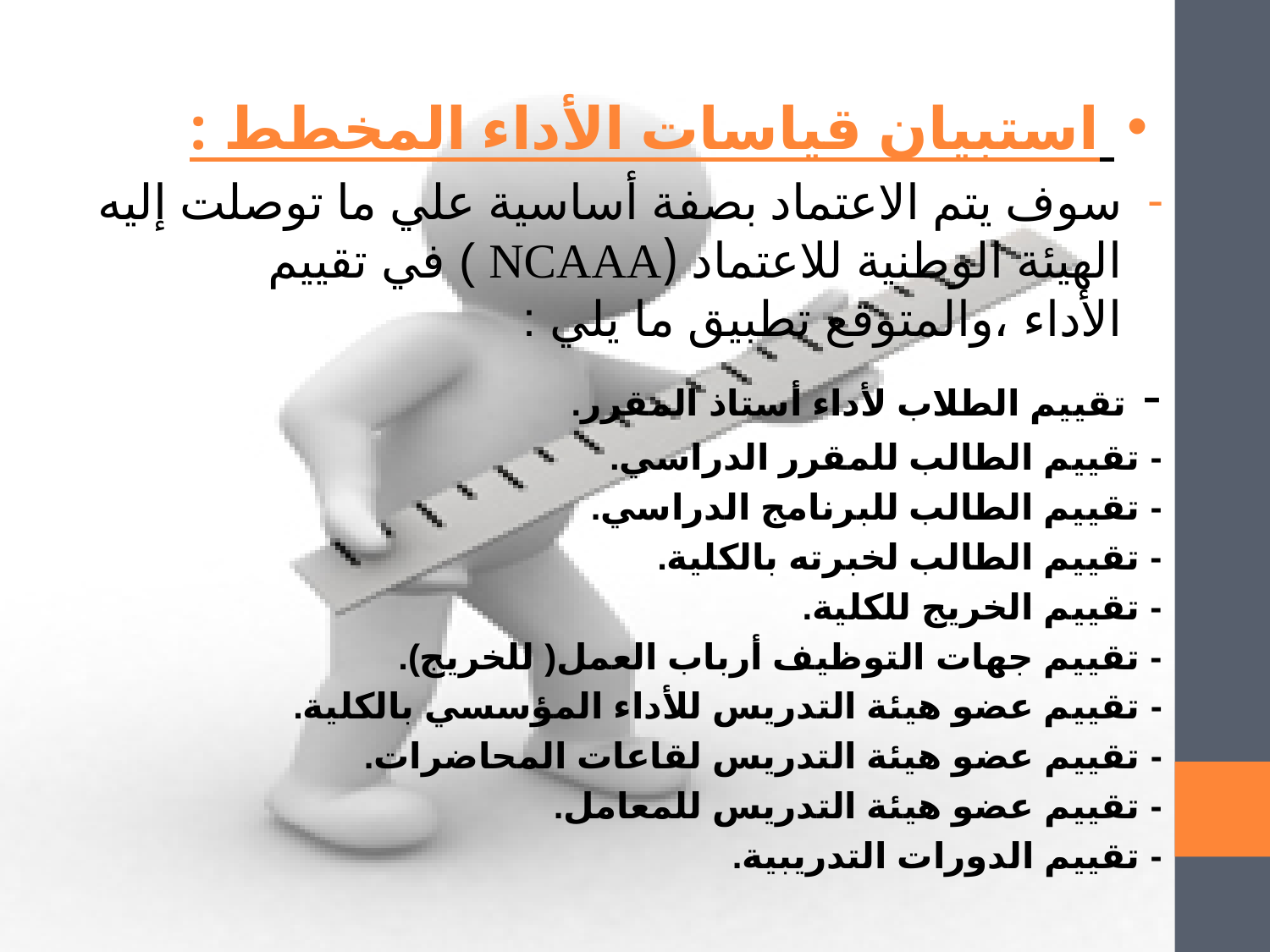

استبيان قياسات الأداء المخطط :
سوف يتم الاعتماد بصفة أساسية علي ما توصلت إليه الهيئة الوطنية للاعتماد (NCAAA ) في تقييم الأداء ،والمتوقع تطبيق ما يلي :
- تقييم الطلاب لأداء أستاذ المقرر.
- تقييم الطالب للمقرر الدراسي.
- تقييم الطالب للبرنامج الدراسي.
- تقييم الطالب لخبرته بالكلية.
- تقييم الخريج للكلية.
- تقييم جهات التوظيف أرباب العمل( للخريج).
- تقييم عضو هيئة التدريس للأداء المؤسسي بالكلية.
- تقييم عضو هيئة التدريس لقاعات المحاضرات.
- تقييم عضو هيئة التدريس للمعامل.
- تقييم الدورات التدريبية.